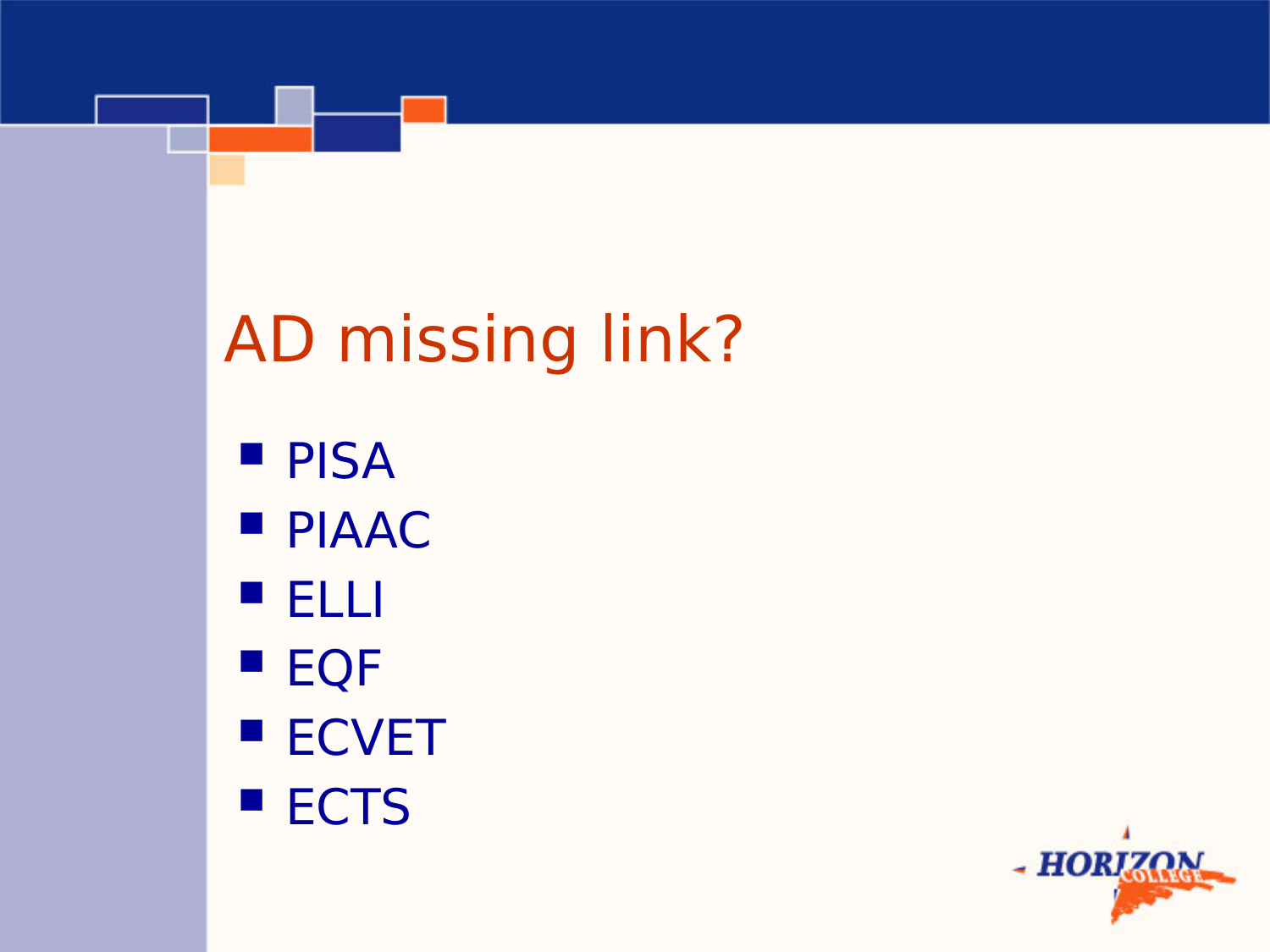

# AD missing link?
PISA
PIAAC
ELLI
EQF
ECVET
ECTS